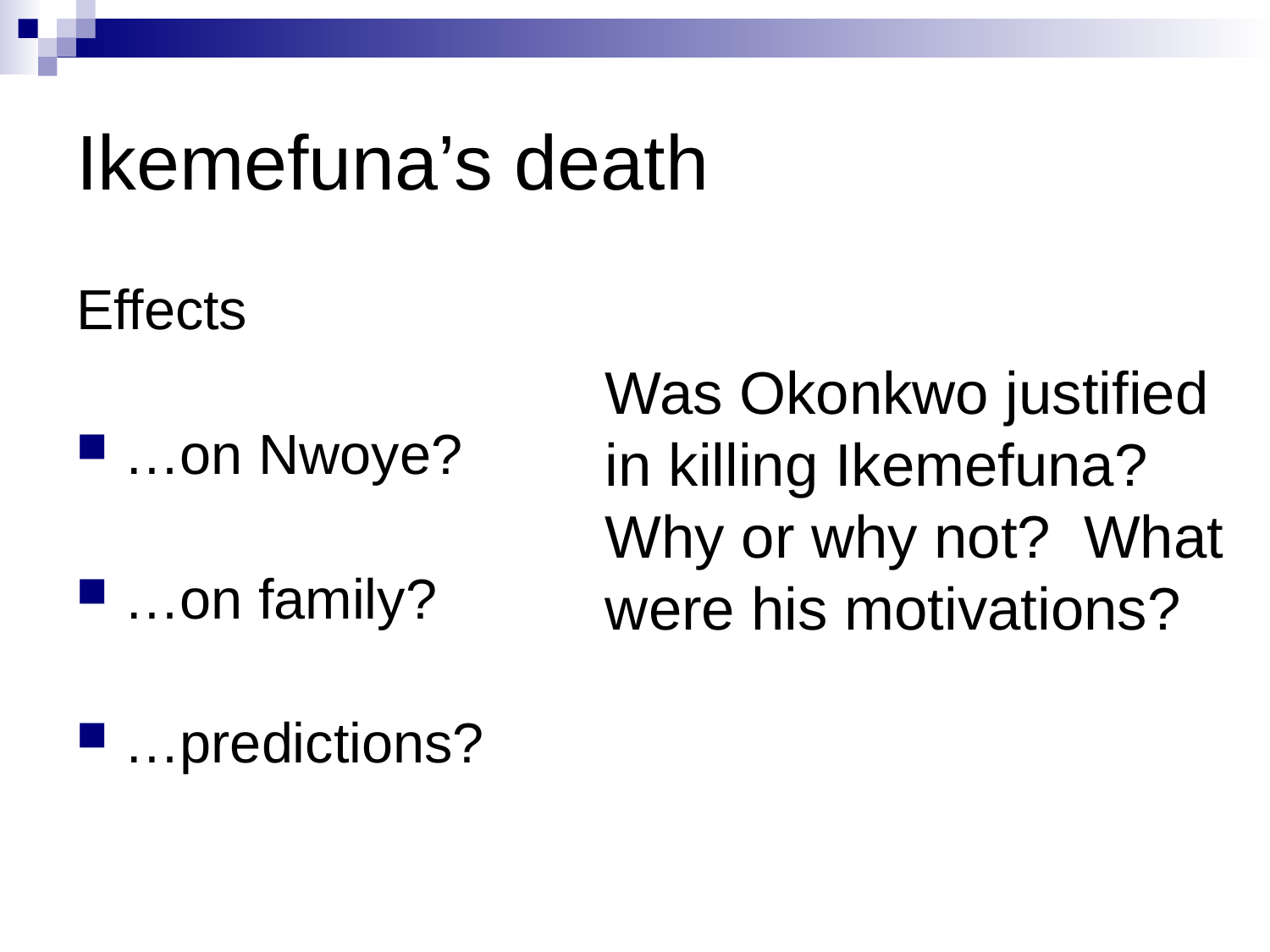

# Ikemefuna’s death

Was Okonkwo justified in killing Ikemefuna? Why or why not?  What were his motivations?
Effects

…on Nwoye?

…on family?

…predictions?